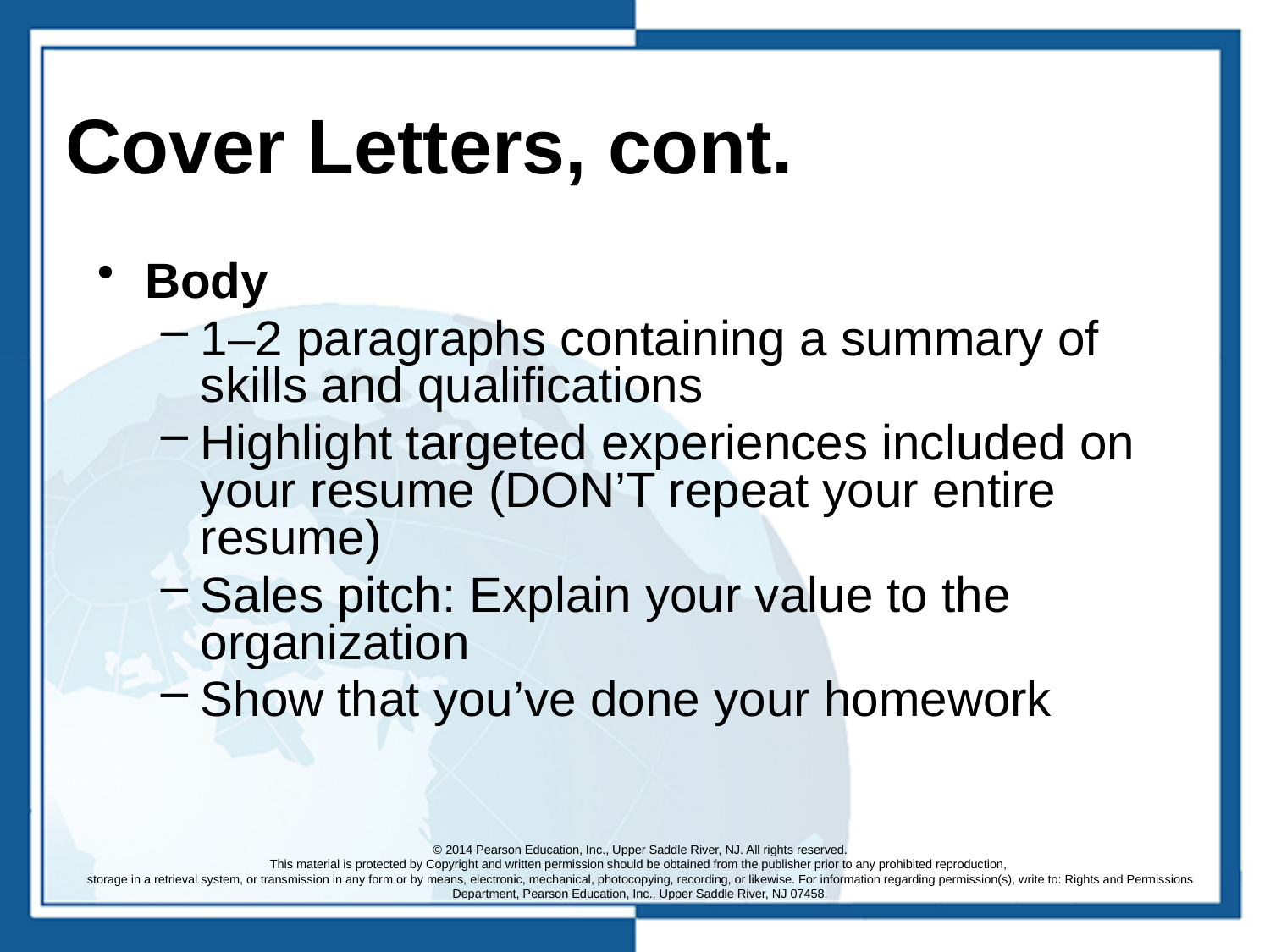

# Cover Letters, cont.
Body
1–2 paragraphs containing a summary of skills and qualifications
Highlight targeted experiences included on your resume (DON’T repeat your entire resume)
Sales pitch: Explain your value to the organization
Show that you’ve done your homework